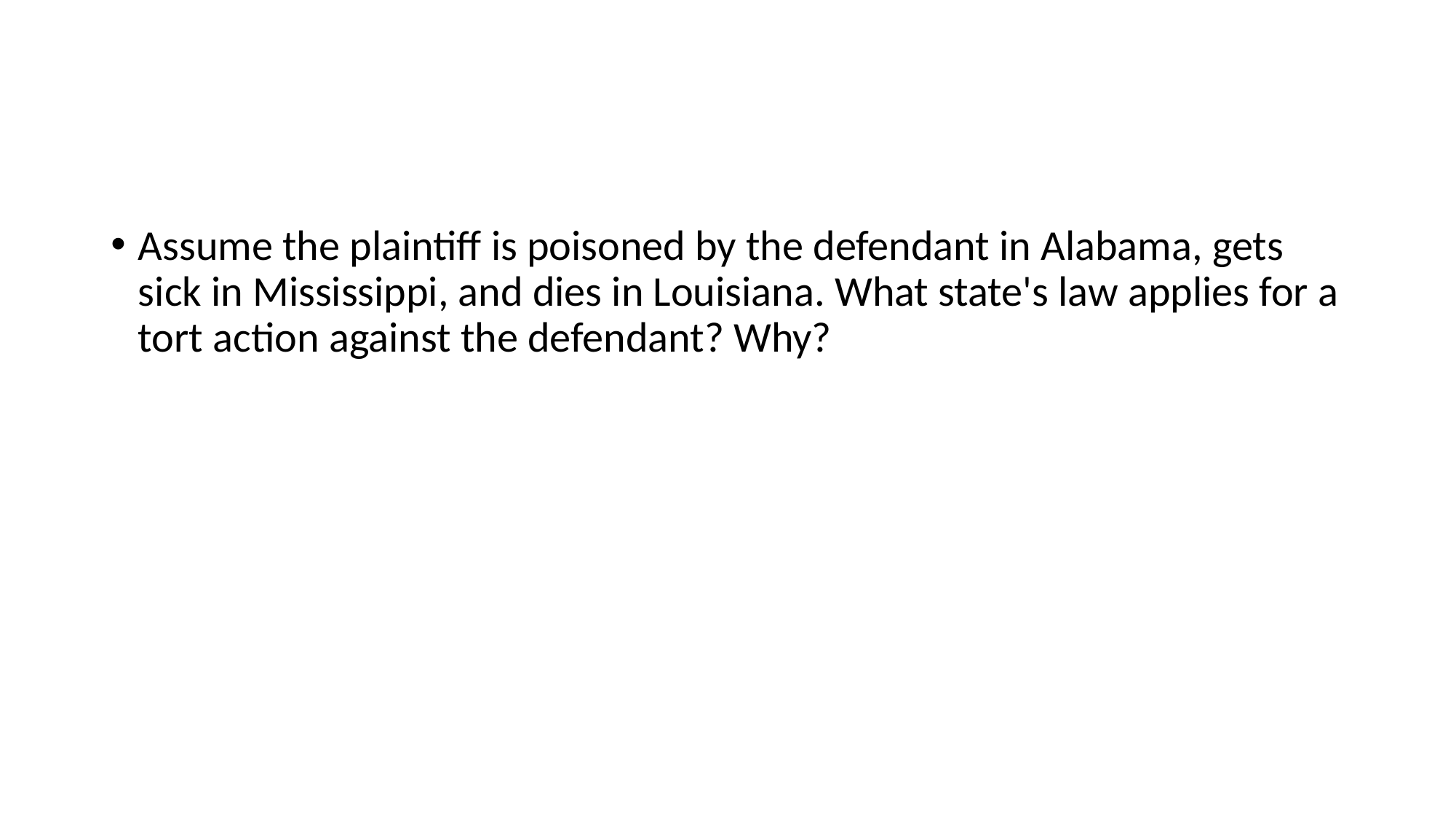

Assume the plaintiff is poisoned by the defendant in Alabama, gets sick in Mississippi, and dies in Louisiana. What state's law applies for a tort action against the defendant? Why?